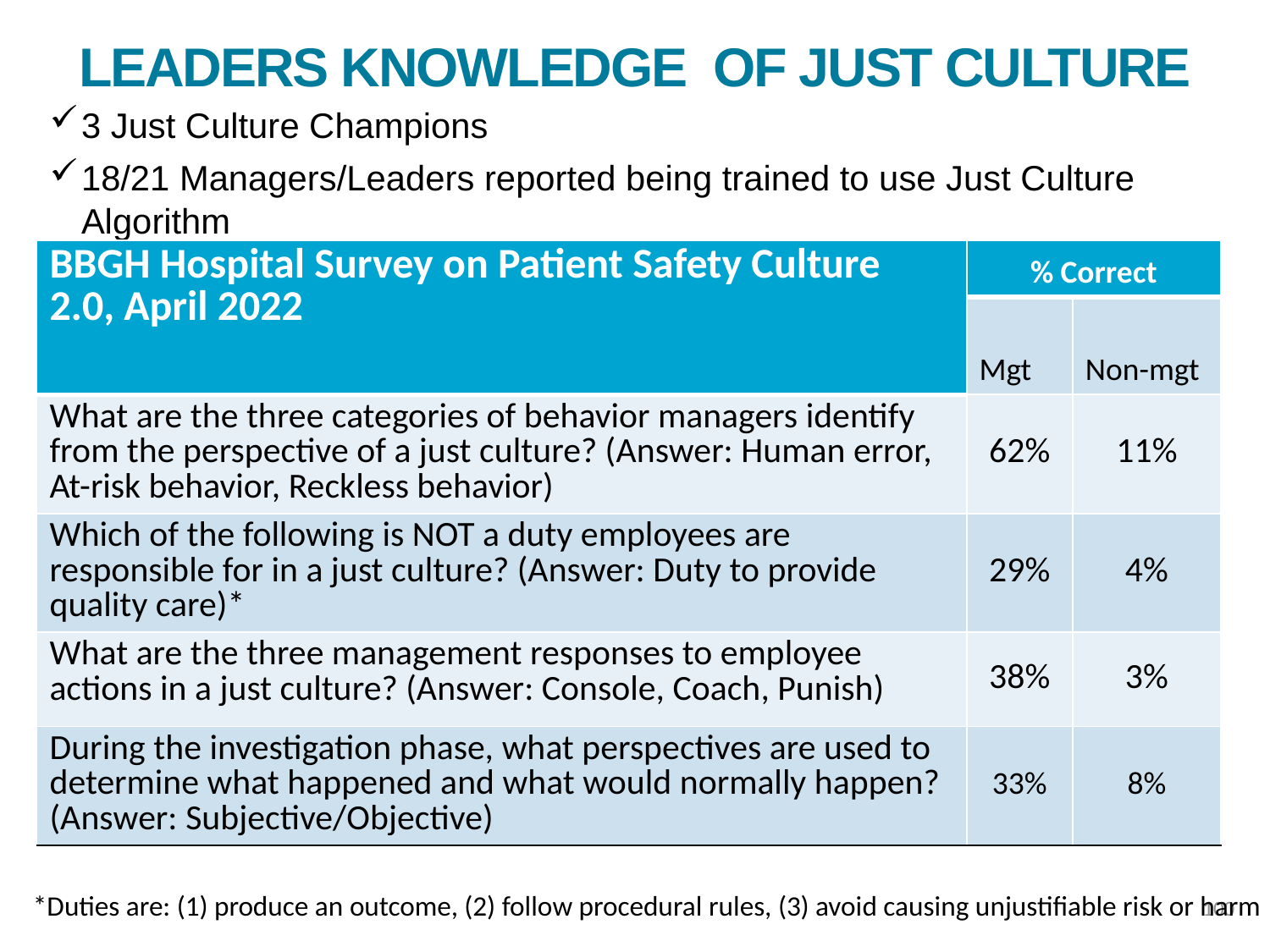

# Leaders Knowledge  of Just Culture
3 Just Culture Champions
18/21 Managers/Leaders reported being trained to use Just Culture Algorithm

| BBGH Hospital Survey on Patient Safety Culture 2.0, April 2022 | % Correct |  |
| --- | --- | --- |
|  | Mgt | Non-mgt |
| What are the three categories of behavior managers identify from the perspective of a just culture? (Answer: Human error, At-risk behavior, Reckless behavior) | 62% | 11% |
| Which of the following is NOT a duty employees are responsible for in a just culture? (Answer: Duty to provide quality care)\* | 29% | 4% |
| What are the three management responses to employee actions in a just culture? (Answer: Console, Coach, Punish) | 38% | 3% |
| During the investigation phase, what perspectives are used to determine what happened and what would normally happen? (Answer: Subjective/Objective) | 33% | 8% |
*Duties are: (1) produce an outcome, (2) follow procedural rules, (3) avoid causing unjustifiable risk or harm
100